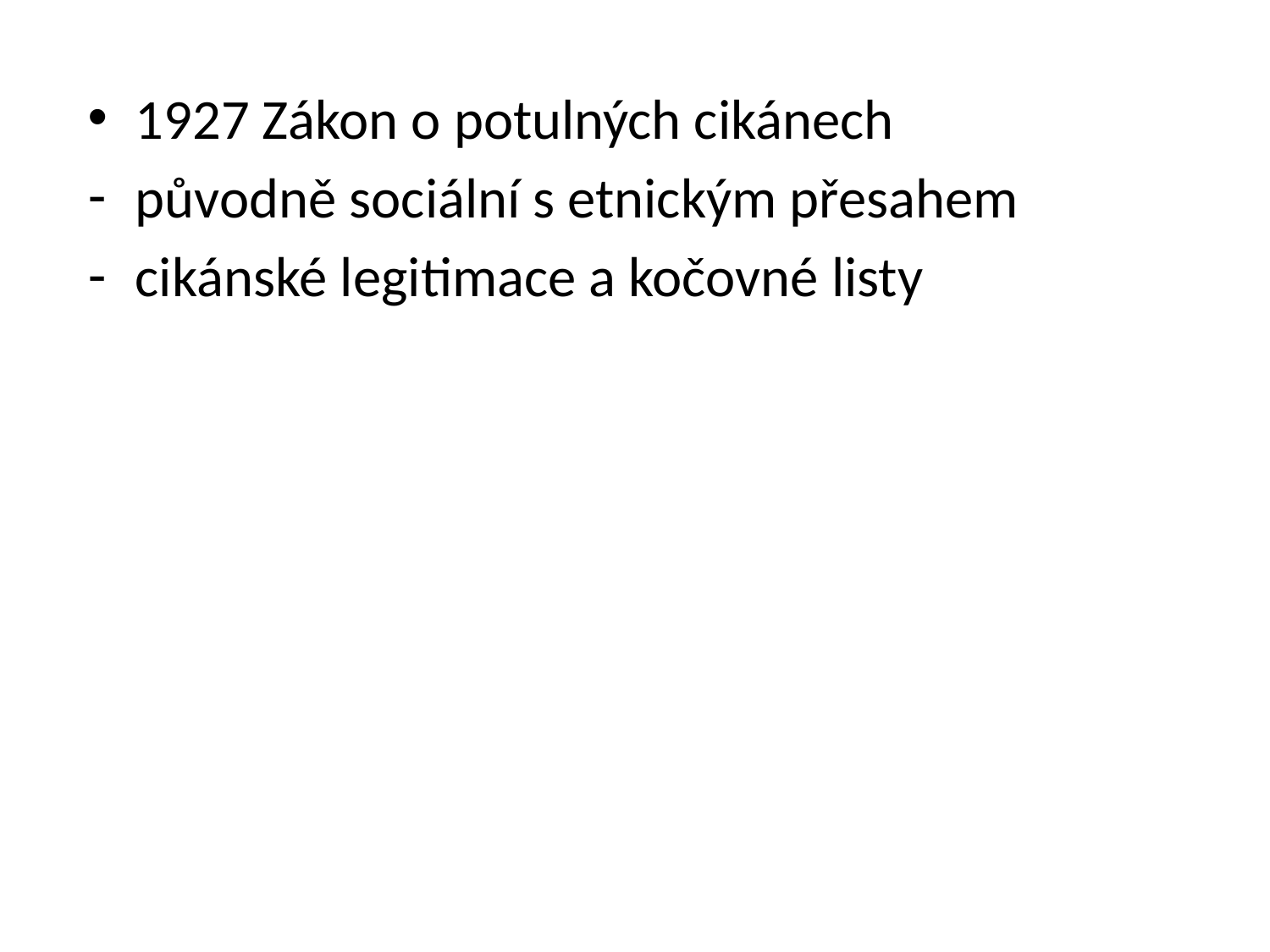

1927 Zákon o potulných cikánech
původně sociální s etnickým přesahem
cikánské legitimace a kočovné listy